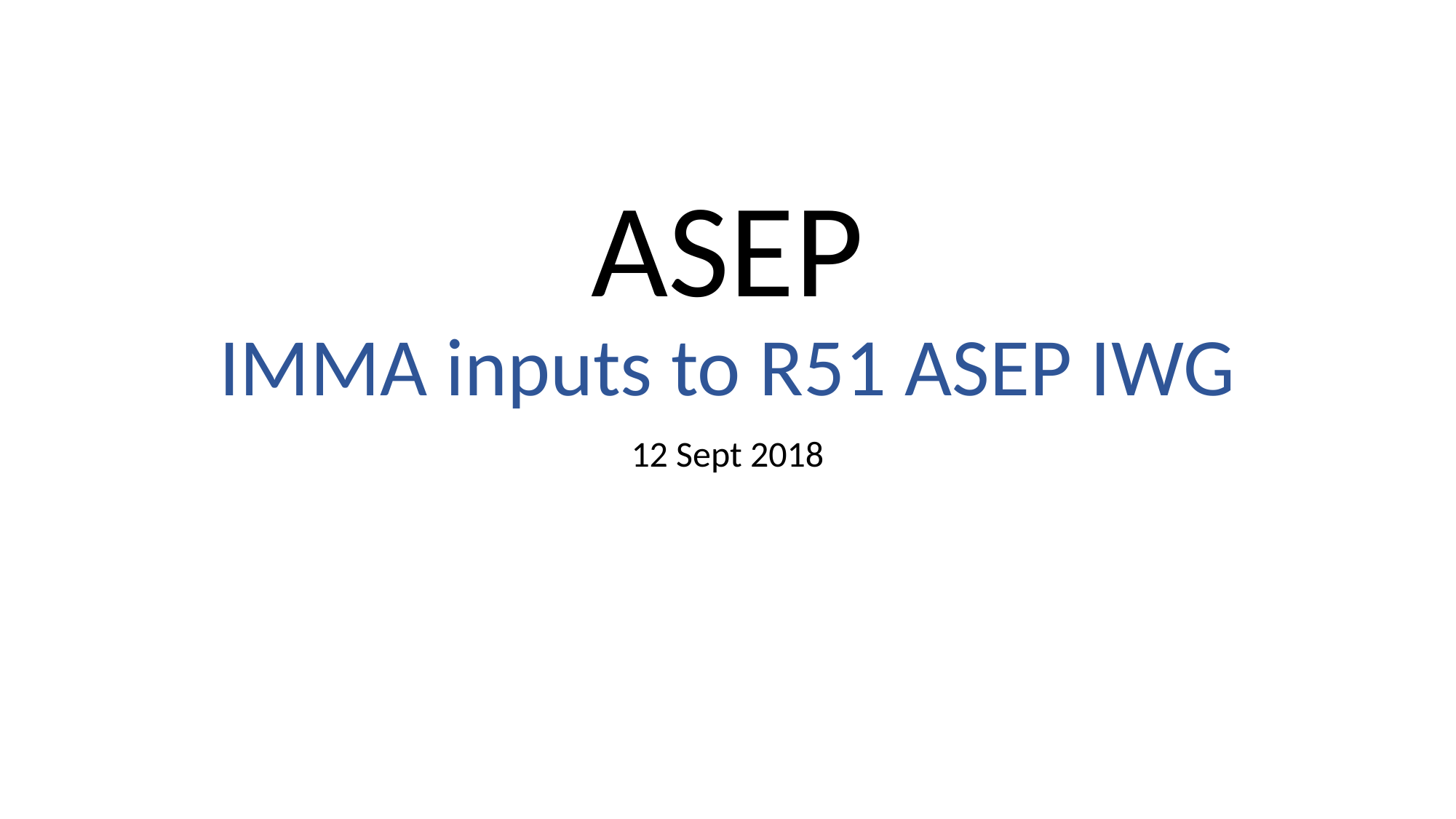

# ASEP IMMA inputs to R51 ASEP IWG
12 Sept 2018